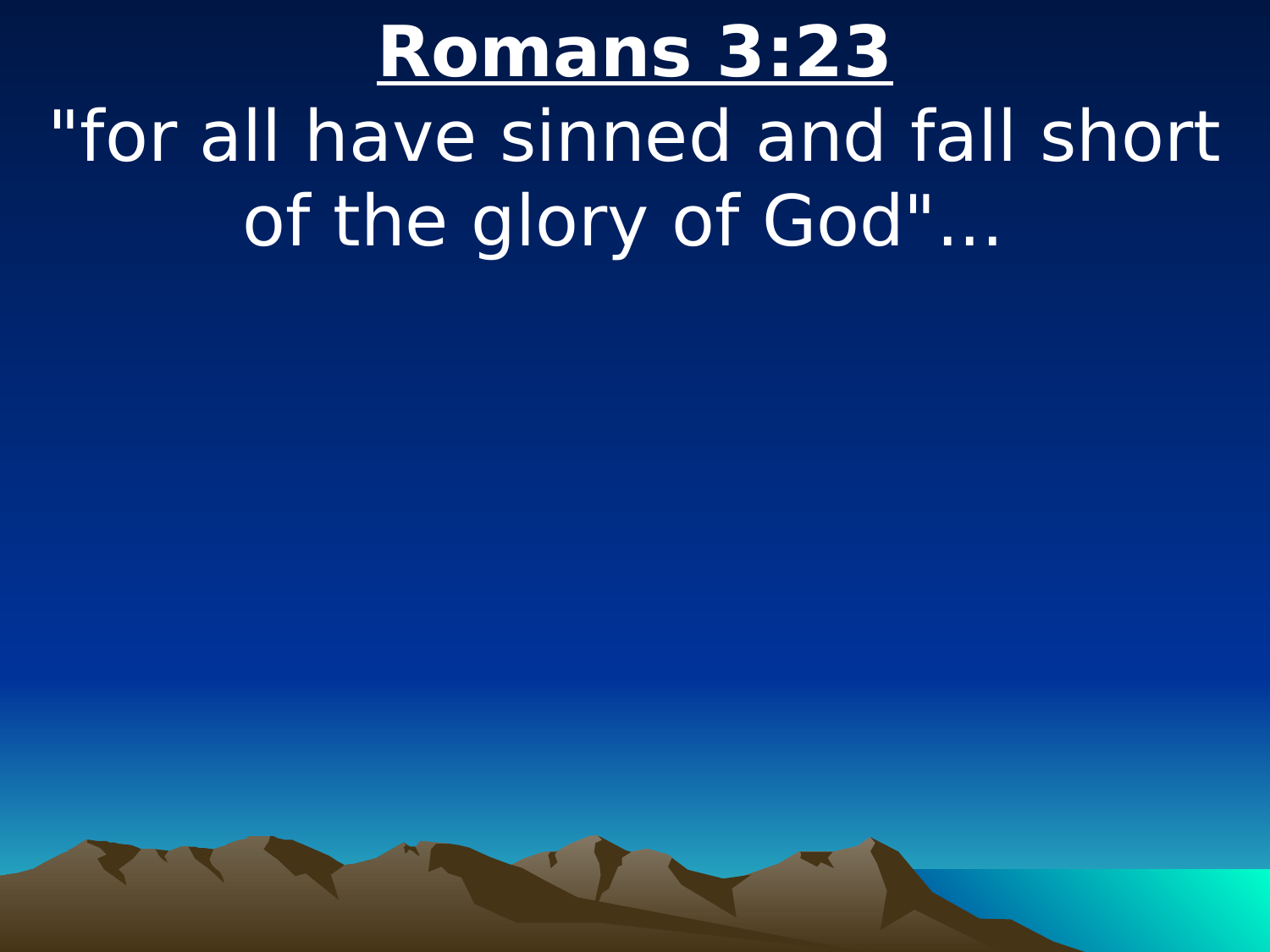

Romans 3:23
"for all have sinned and fall short of the glory of God"...